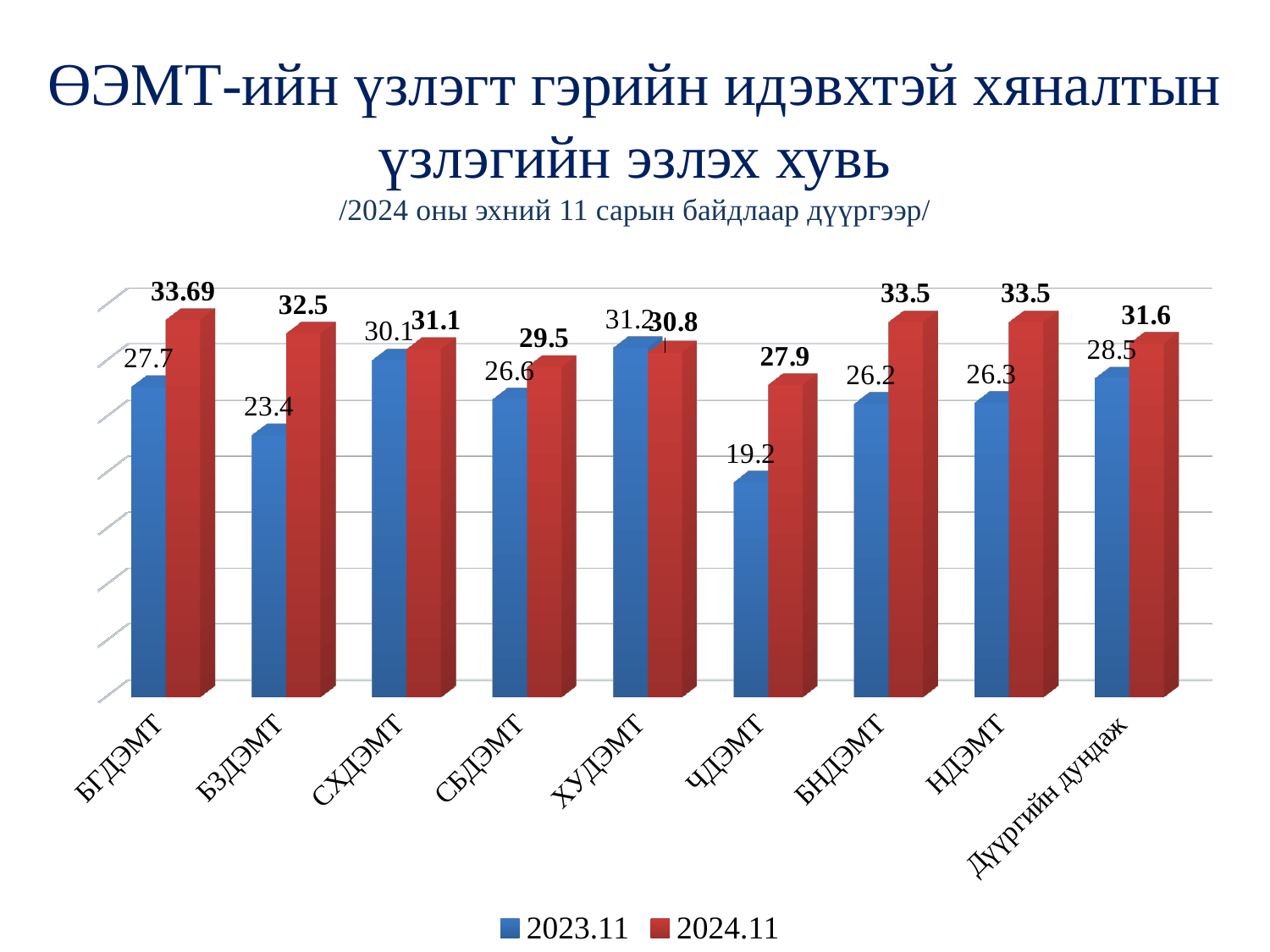

# ӨЭМТ-ийн үзлэгт гэрийн идэвхтэй хяналтын үзлэгийн эзлэх хувь /2024 оны эхний 11 сарын байдлаар дүүргээр/

[unsupported chart]